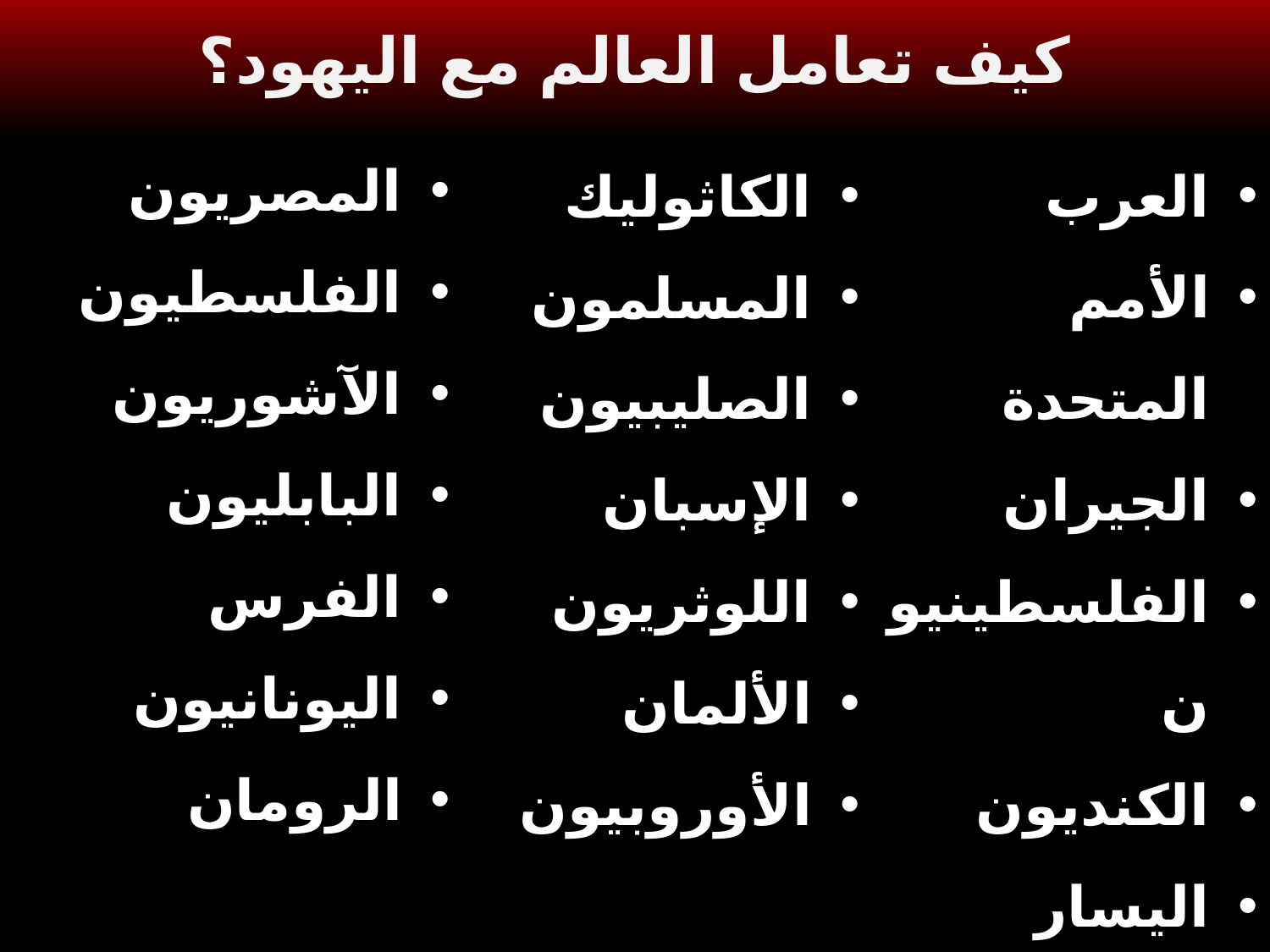

كيف تعامل العالم مع اليهود؟
المصريون
الفلسطيون
الآشوريون
البابليون
الفرس
اليونانيون
الرومان
الكاثوليك
المسلمون
الصليبيون
الإسبان
اللوثريون
الألمان
الأوروبيون
العرب
الأمم المتحدة
الجيران
الفلسطينيون
الكنديون
اليسار الأمريكي
العالم